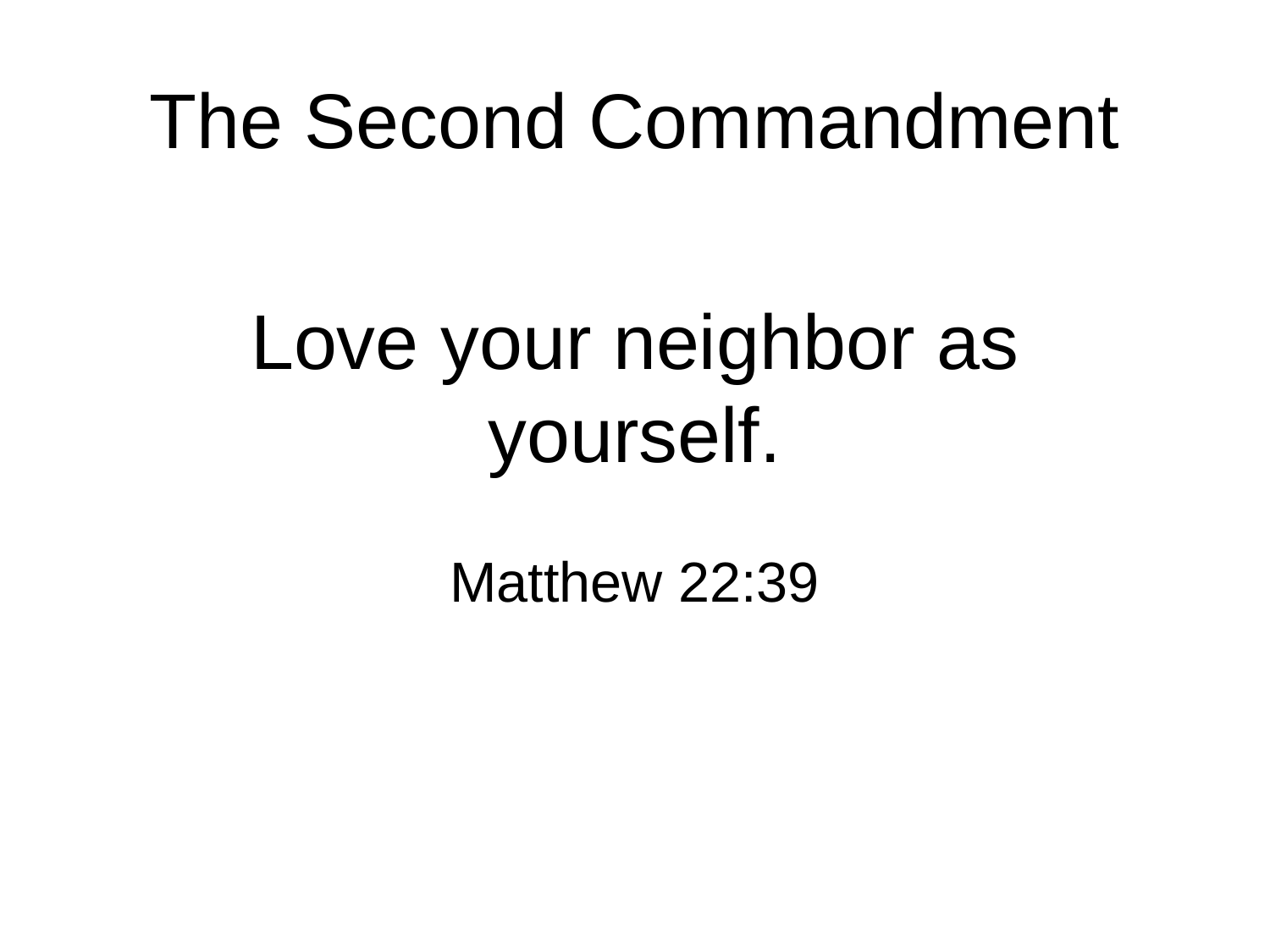

# The Second Commandment
Love your neighbor as yourself.

Matthew 22:39